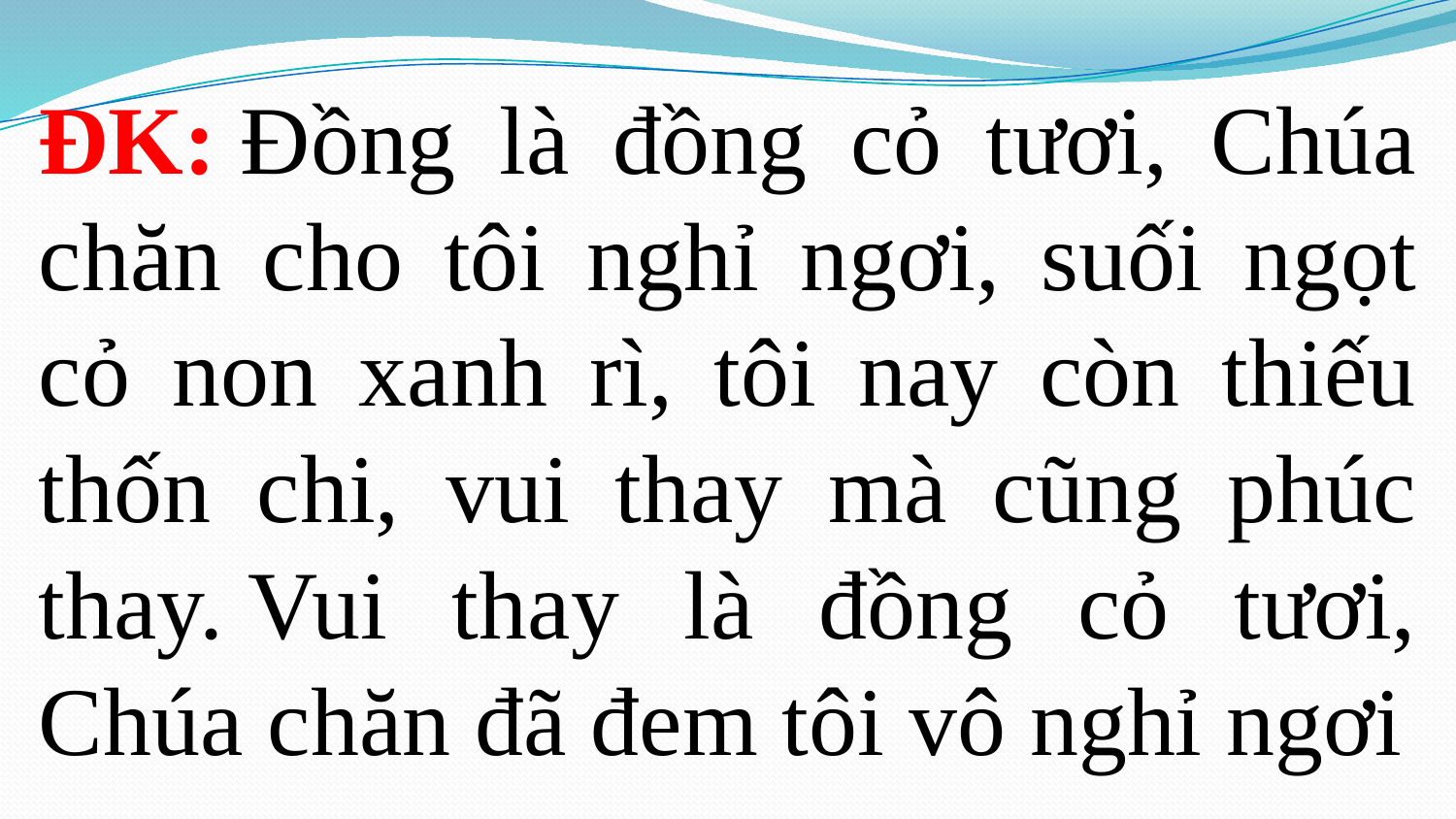

ÐK: Ðồng là đồng cỏ tươi, Chúa chăn cho tôi nghỉ ngơi, suối ngọt cỏ non xanh rì, tôi nay còn thiếu thốn chi, vui thay mà cũng phúc thay. Vui thay là đồng cỏ tươi, Chúa chăn đã đem tôi vô nghỉ ngơi